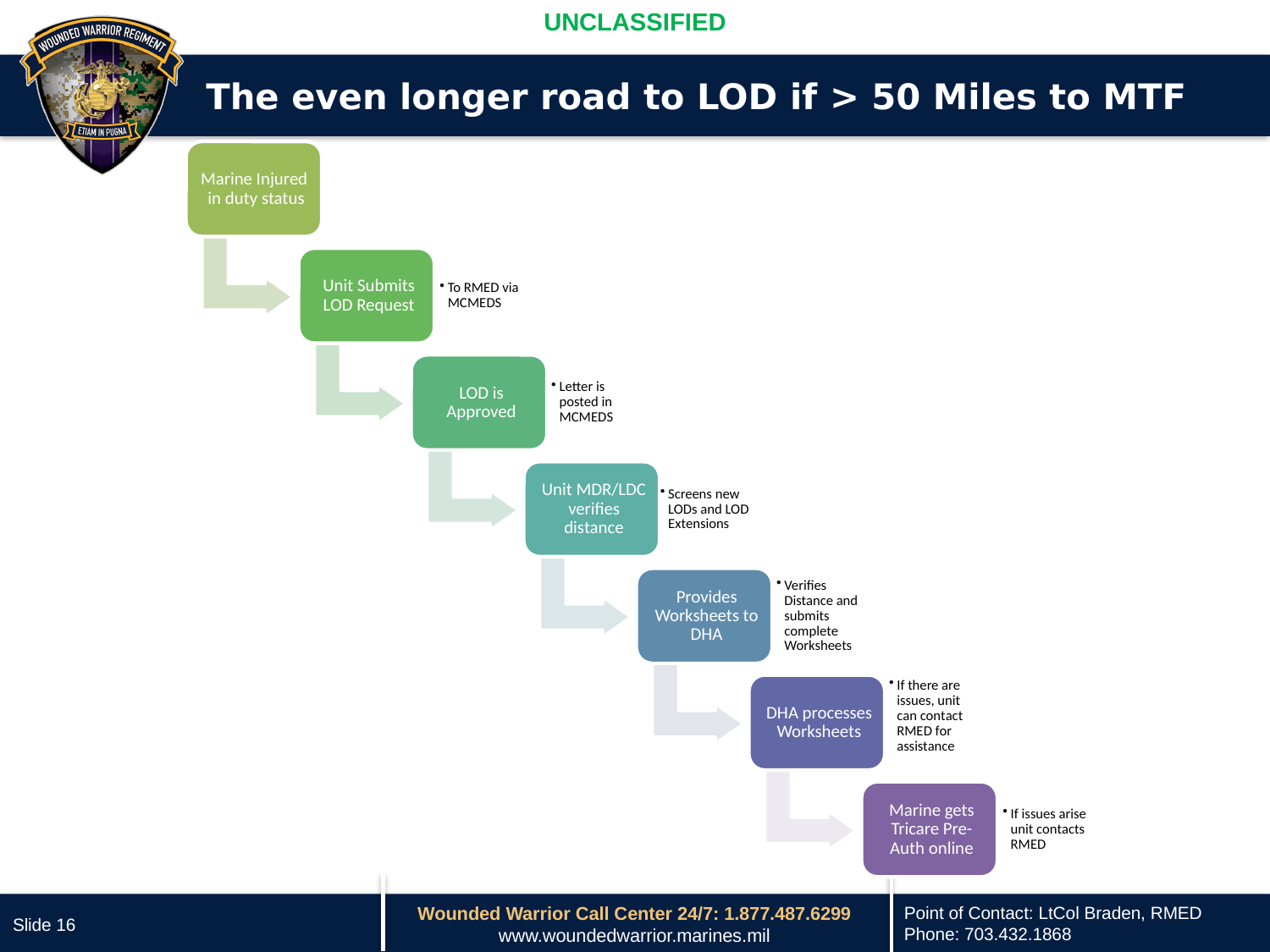

# The even longer road to LOD if > 50 Miles to MTF
Marine Injured  in duty status

Unit Submits LOD Request
To RMED via MCMEDS
LOD is Approved
Letter is posted in MCMEDS
Unit MDR/LDC verifies distance
Screens new LODs and LOD Extensions
Provides Worksheets to DHA
Verifies Distance and submits complete Worksheets
DHA processes Worksheets
If there are issues, unit can contact RMED for assistance

Marine gets Tricare Pre-Auth online
If issues arise unit contacts RMED